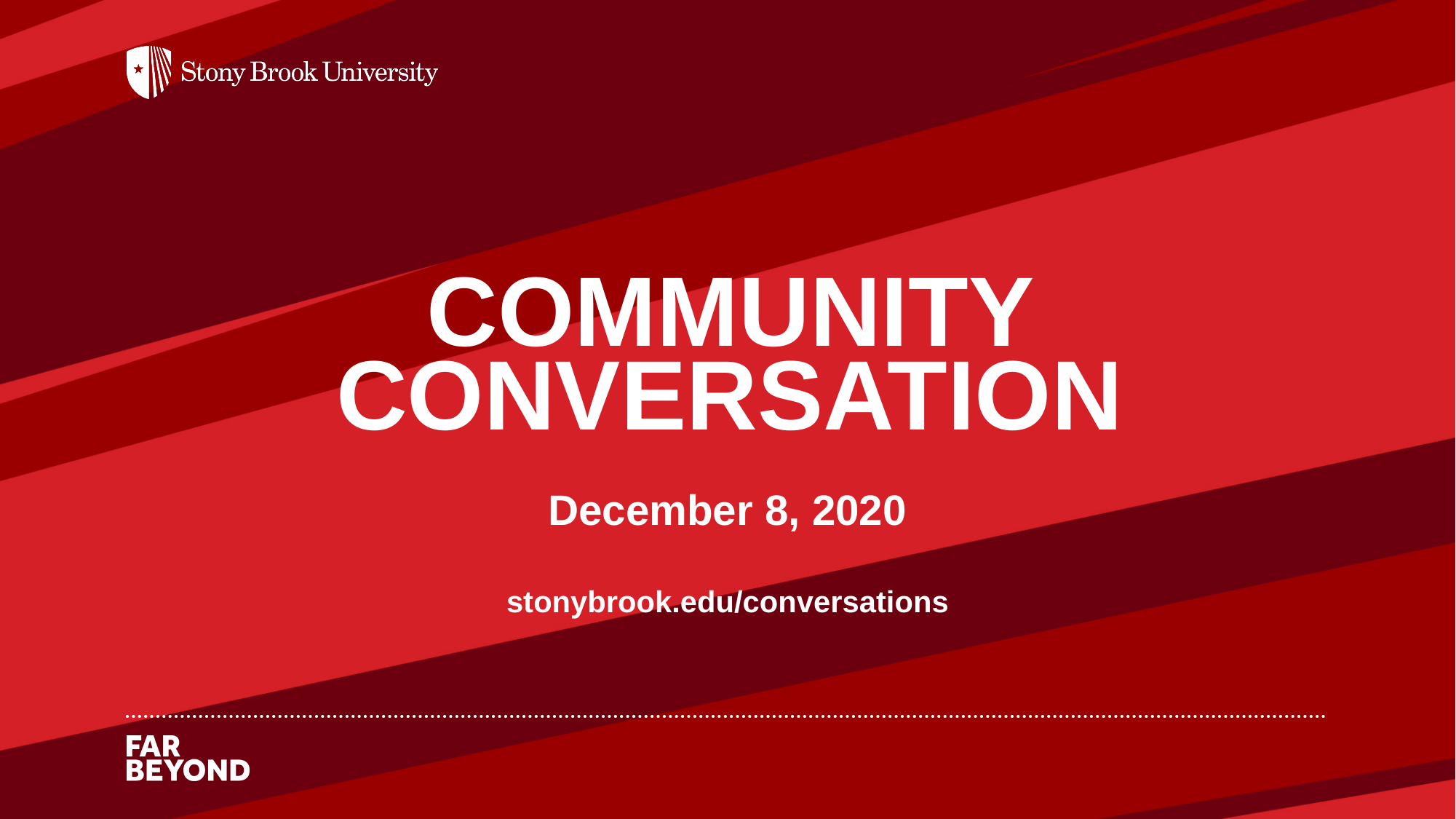

# COMMUNITY CONVERSATION

December 8, 2020
stonybrook.edu/conversations